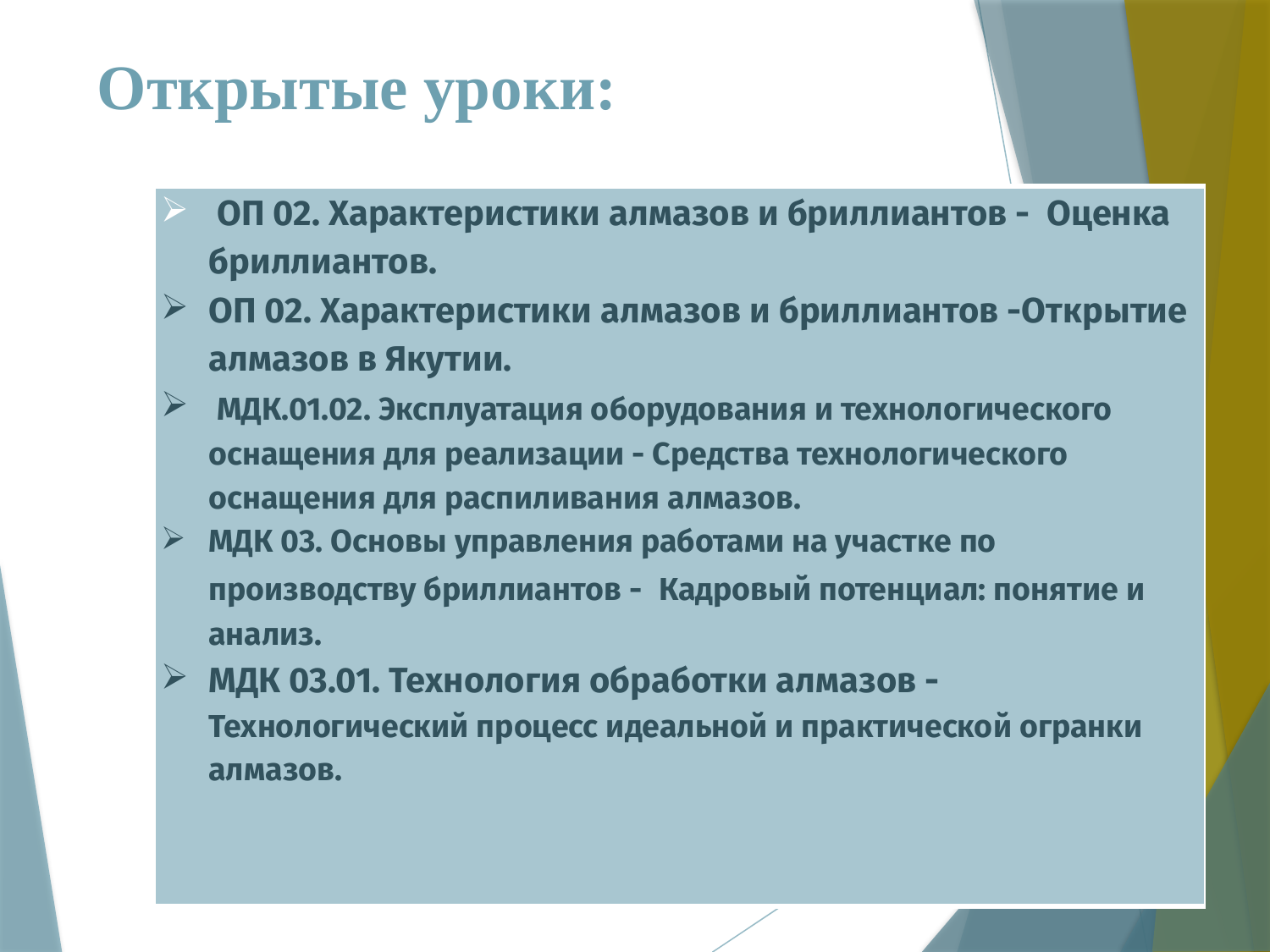

# Открытые уроки:
| ОП 02. Характеристики алмазов и бриллиантов - Оценка бриллиантов. ОП 02. Характеристики алмазов и бриллиантов -Открытие алмазов в Якутии. МДК.01.02. Эксплуатация оборудования и технологического оснащения для реализации - Средства технологического оснащения для распиливания алмазов. МДК 03. Основы управления работами на участке по производству бриллиантов - Кадровый потенциал: понятие и анализ. МДК 03.01. Технология обработки алмазов - Технологический процесс идеальной и практической огранки алмазов. |
| --- |